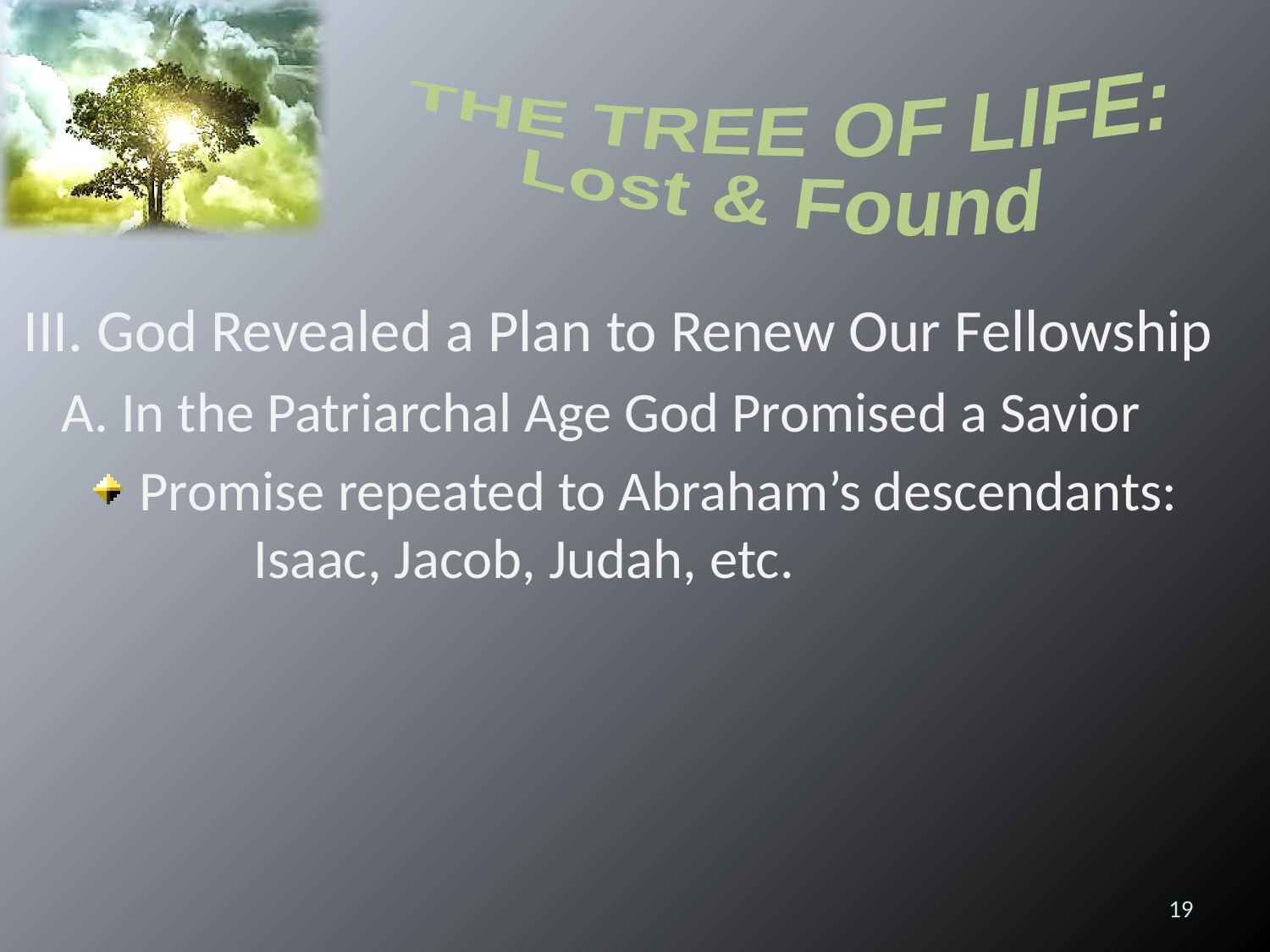

THE TREE OF LIFE:
Lost & Found
III. God Revealed a Plan to Renew Our Fellowship
   A. In the Patriarchal Age God Promised a Savior
 Promise repeated to Abraham’s descendants: 	Isaac, Jacob, Judah, etc.
19